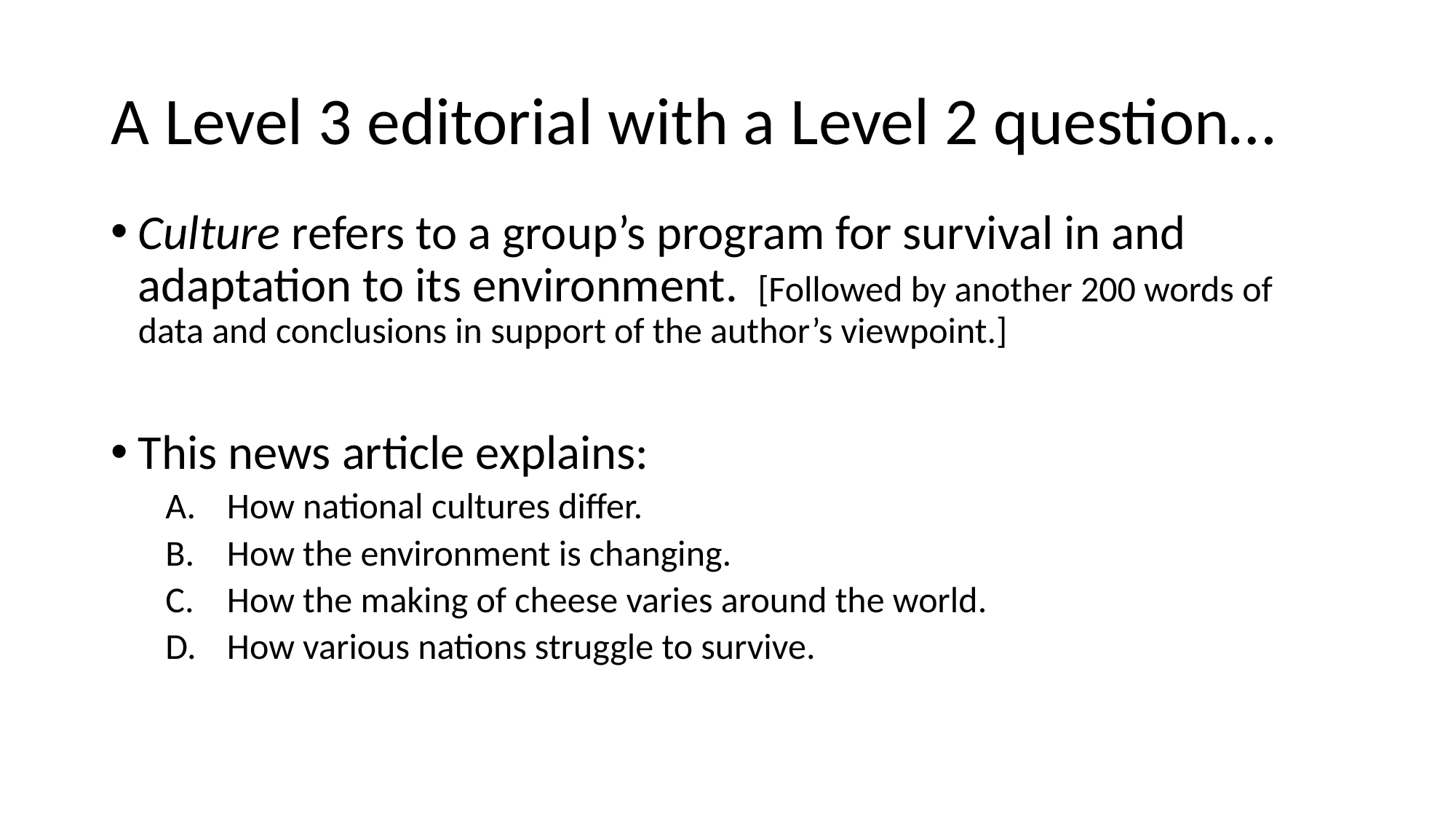

# A Level 3 editorial with a Level 2 question…
Culture refers to a group’s program for survival in and adaptation to its environment.  [Followed by another 200 words of data and conclusions in support of the author’s viewpoint.]

This news article explains:
How national cultures differ.
How the environment is changing.
How the making of cheese varies around the world.
How various nations struggle to survive.